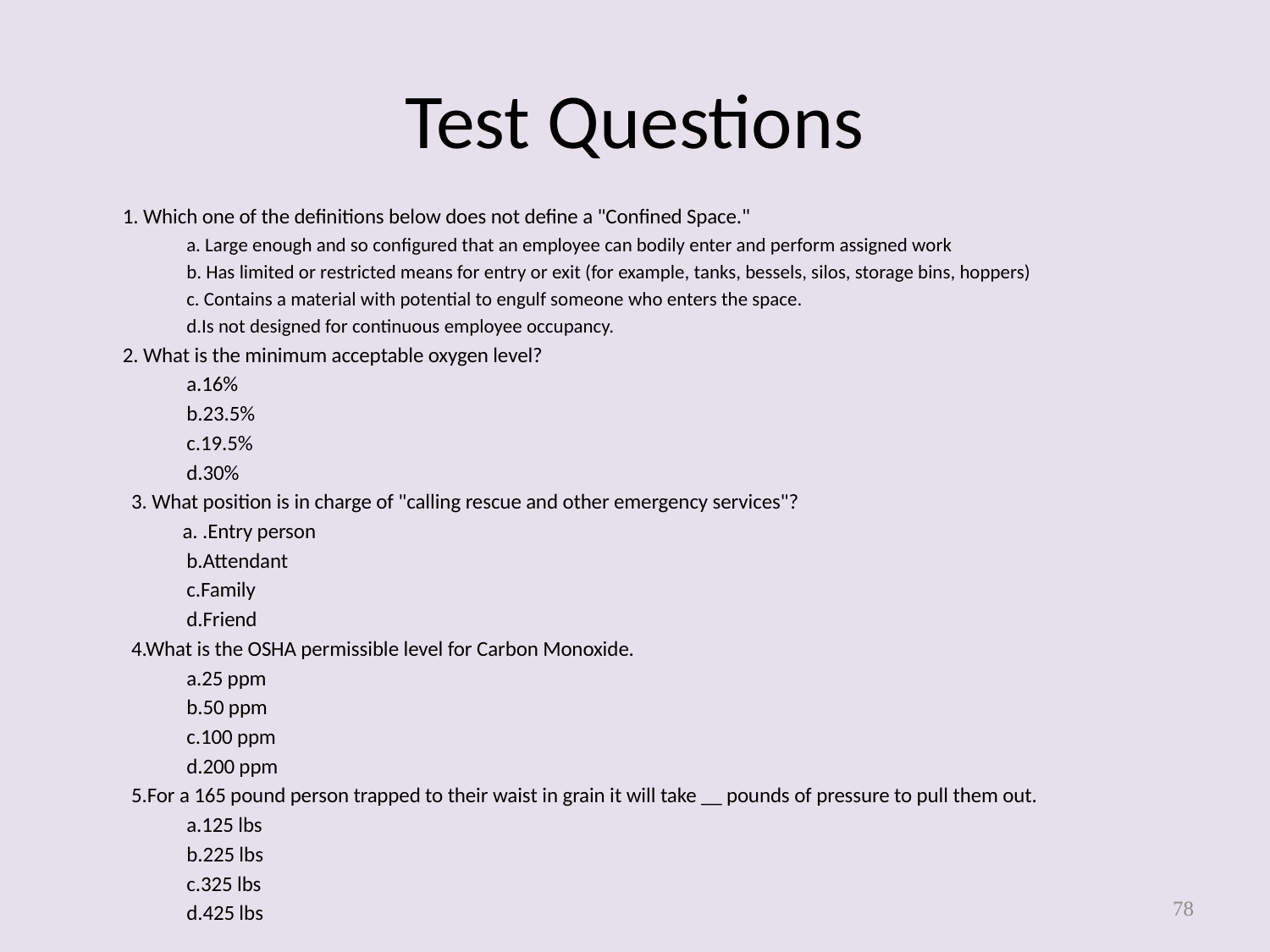

# Test Questions
          1. Which one of the definitions below does not define a "Confined Space."
a. Large enough and so configured that an employee can bodily enter and perform assigned work
b. Has limited or restricted means for entry or exit (for example, tanks, bessels, silos, storage bins, hoppers)
c. Contains a material with potential to engulf someone who enters the space.
d.Is not designed for continuous employee occupancy.
          2. What is the minimum acceptable oxygen level?
a.16%
b.23.5%
c.19.5%
d.30%
3. What position is in charge of "calling rescue and other emergency services"?
           a. .Entry person
b.Attendant
c.Family
d.Friend
4.What is the OSHA permissible level for Carbon Monoxide.
a.25 ppm
b.50 ppm
c.100 ppm
d.200 ppm
5.For a 165 pound person trapped to their waist in grain it will take __ pounds of pressure to pull them out.
a.125 lbs
b.225 lbs
c.325 lbs
d.425 lbs

78